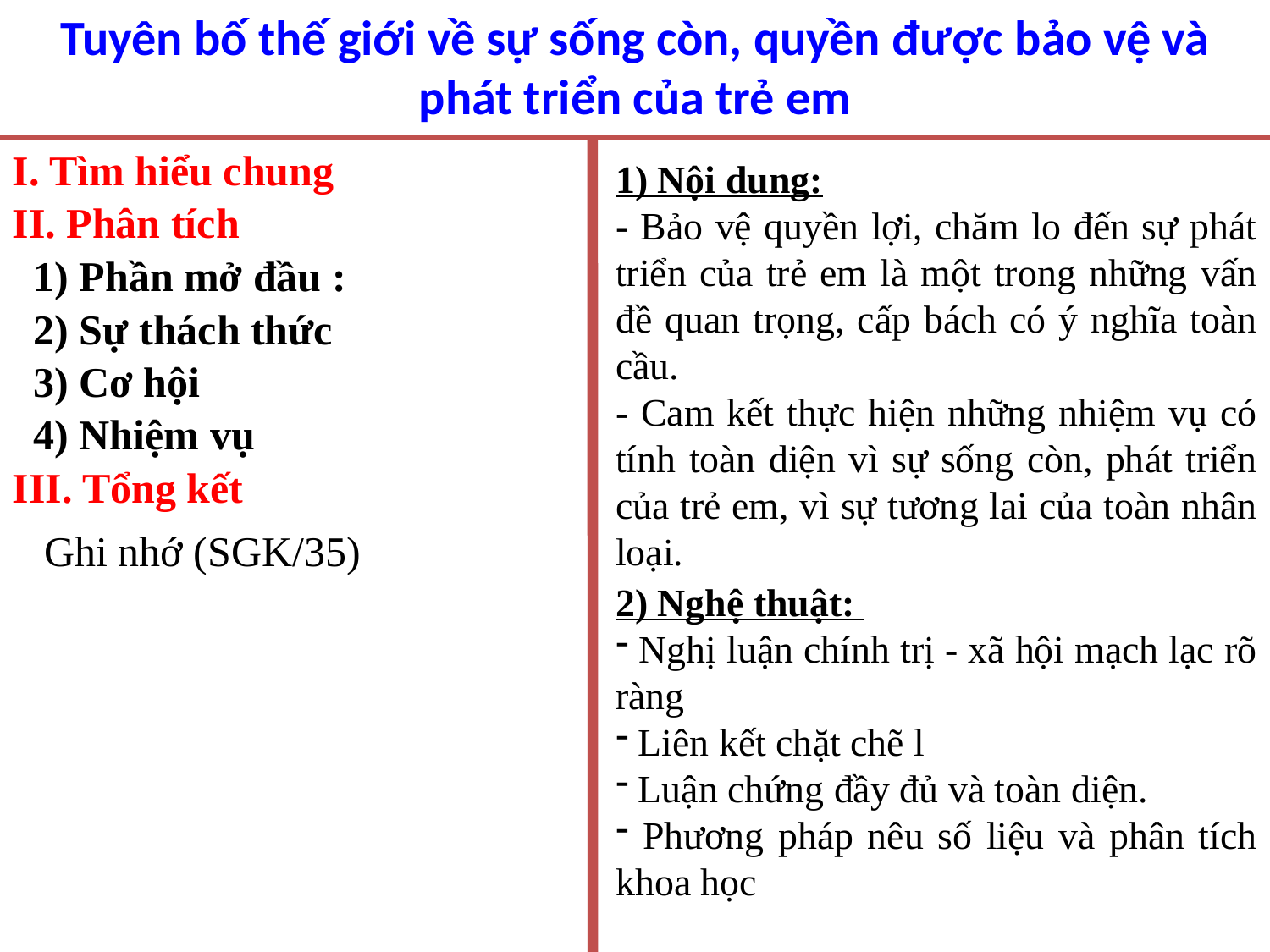

Tuyên bố thế giới về sự sống còn, quyền được bảo vệ và phát triển của trẻ em

I. Tìm hiểu chung

1) Nội dung:
- Bảo vệ quyền lợi, chăm lo đến sự phát triển của trẻ em là một trong những vấn đề quan trọng, cấp bách có ý nghĩa toàn cầu.
- Cam kết thực hiện những nhiệm vụ có tính toàn diện vì sự sống còn, phát triển của trẻ em, vì sự tương lai của toàn nhân loại.
II. Phân tích
1) Phần mở đầu :
2) Sự thách thức
3) Cơ hội

4) Nhiệm vụ
III. Tổng kết
Ghi nhớ (SGK/35)
2) Nghệ thuật:
 Nghị luận chính trị - xã hội mạch lạc rõ ràng
 Liên kết chặt chẽ l
 Luận chứng đầy đủ và toàn diện.
 Phương pháp nêu số liệu và phân tích khoa học